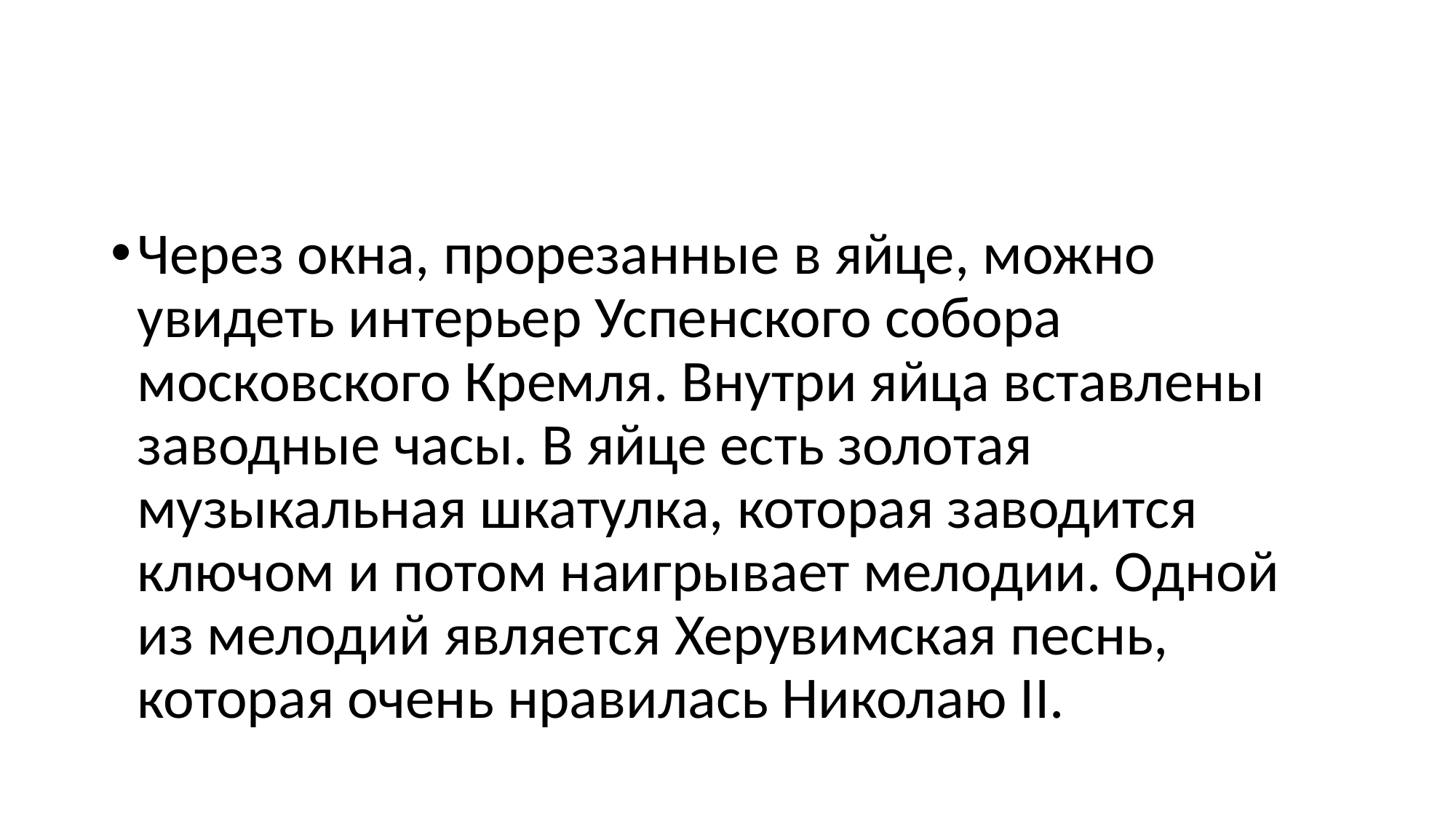

#
Через окна, прорезанные в яйце, можно увидеть интерьер Успенского собора московского Кремля. Внутри яйца вставлены заводные часы. В яйце есть золотая музыкальная шкатулка, которая заводится ключом и потом наигрывает мелодии. Одной из мелодий является Херувимская песнь, которая очень нравилась Николаю II.